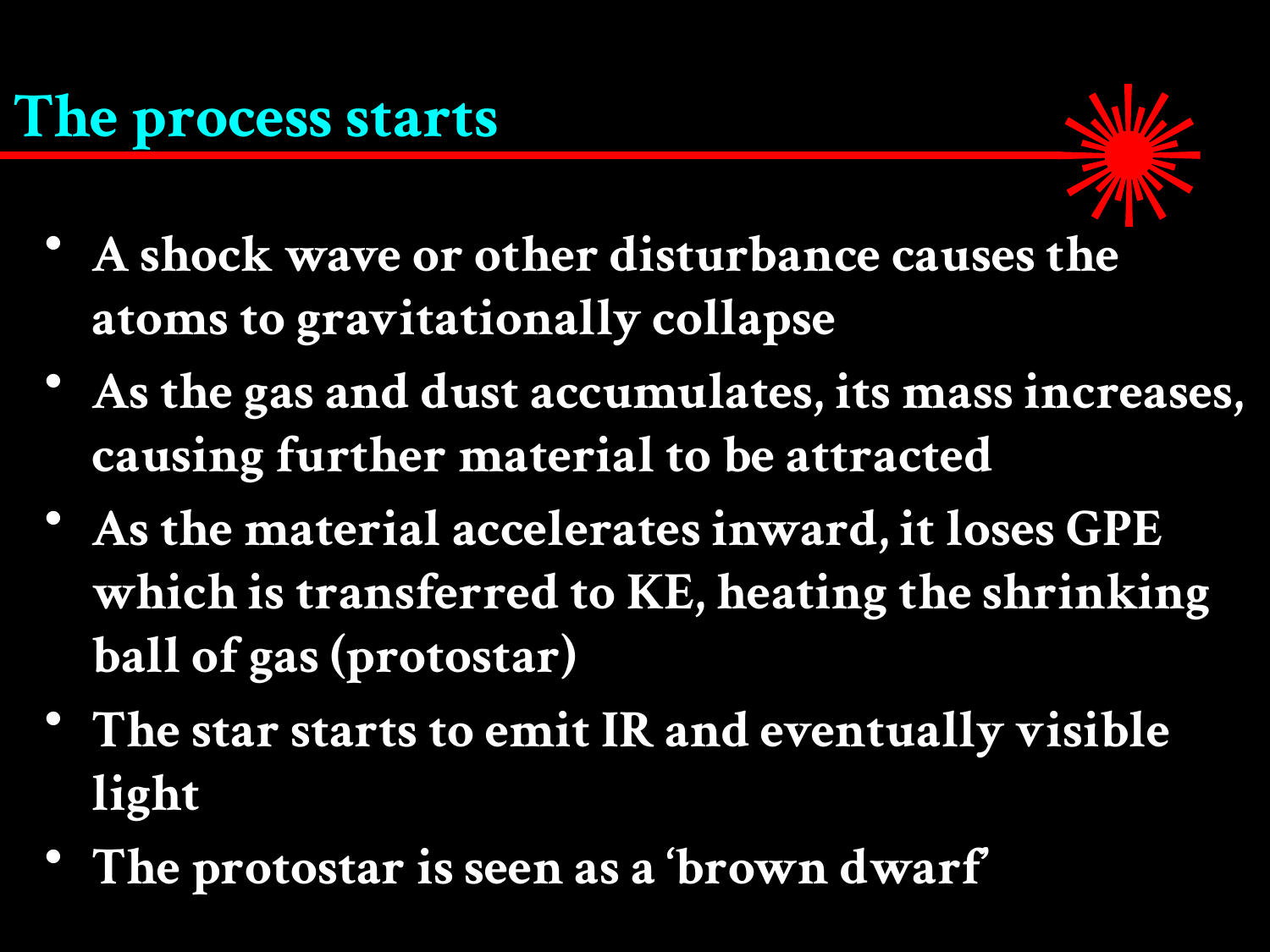

# The process starts
A shock wave or other disturbance causes the atoms to gravitationally collapse
As the gas and dust accumulates, its mass increases, causing further material to be attracted
As the material accelerates inward, it loses GPE which is transferred to KE, heating the shrinking ball of gas (protostar)
The star starts to emit IR and eventually visible light
The protostar is seen as a ‘brown dwarf’